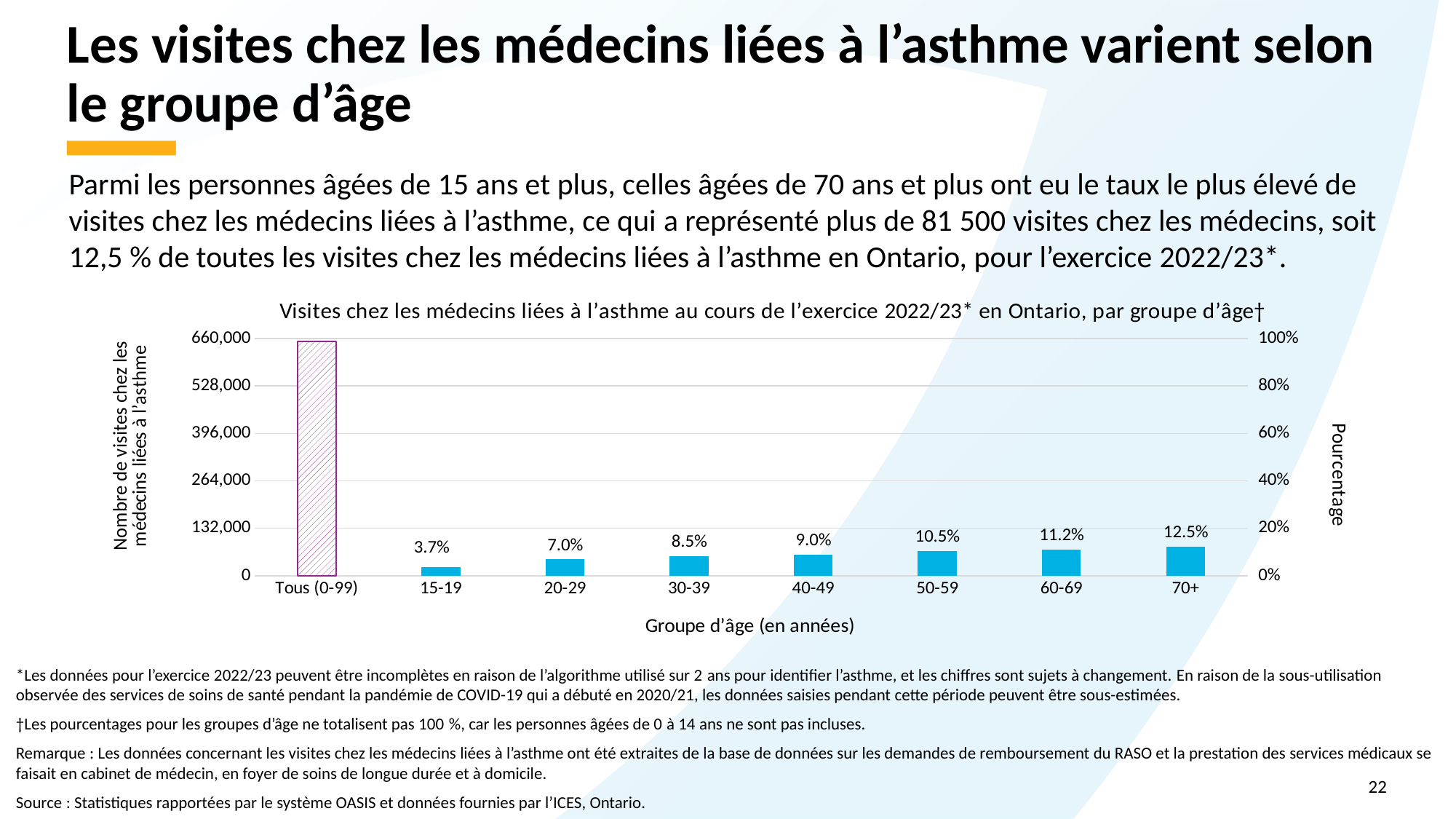

# Les visites chez les médecins liées à l’asthme varient selon le groupe d’âge
Parmi les personnes âgées de 15 ans et plus, celles âgées de 70 ans et plus ont eu le taux le plus élevé de visites chez les médecins liées à l’asthme, ce qui a représenté plus de 81 500 visites chez les médecins, soit 12,5 % de toutes les visites chez les médecins liées à l’asthme en Ontario, pour l’exercice 2022/23*.

### Chart: Visites chez les médecins liées à l’asthme au cours de l’exercice 2022/23* en Ontario, par groupe d’âge†

| Category |  |  |
|---|---|---|
| Tous (0-99) | 651596.0 | 1.0 |
| 15-19 | 23840.0 | 0.03658708770465135 |
| 20-29 | 45559.0 | 0.06991909097047865 |
| 30-39 | 55117.0 | 0.08458768930441563 |
| 40-49 | 58676.0 | 0.09004966267441789 |
| 50-59 | 68185.0 | 0.10464306103782098 |
| 60-69 | 72874.0 | 0.11183923780993131 |
| 70+ | 81502.0 | 0.1250805713970006 |
*Les données pour l’exercice 2022/23 peuvent être incomplètes en raison de l’algorithme utilisé sur 2 ans pour identifier l’asthme, et les chiffres sont sujets à changement. En raison de la sous-utilisation observée des services de soins de santé pendant la pandémie de COVID-19 qui a débuté en 2020/21, les données saisies pendant cette période peuvent être sous-estimées.
†Les pourcentages pour les groupes d’âge ne totalisent pas 100 %, car les personnes âgées de 0 à 14 ans ne sont pas incluses.
Remarque : Les données concernant les visites chez les médecins liées à l’asthme ont été extraites de la base de données sur les demandes de remboursement du RASO et la prestation des services médicaux se faisait en cabinet de médecin, en foyer de soins de longue durée et à domicile.
Source : Statistiques rapportées par le système OASIS et données fournies par l’ICES, Ontario.